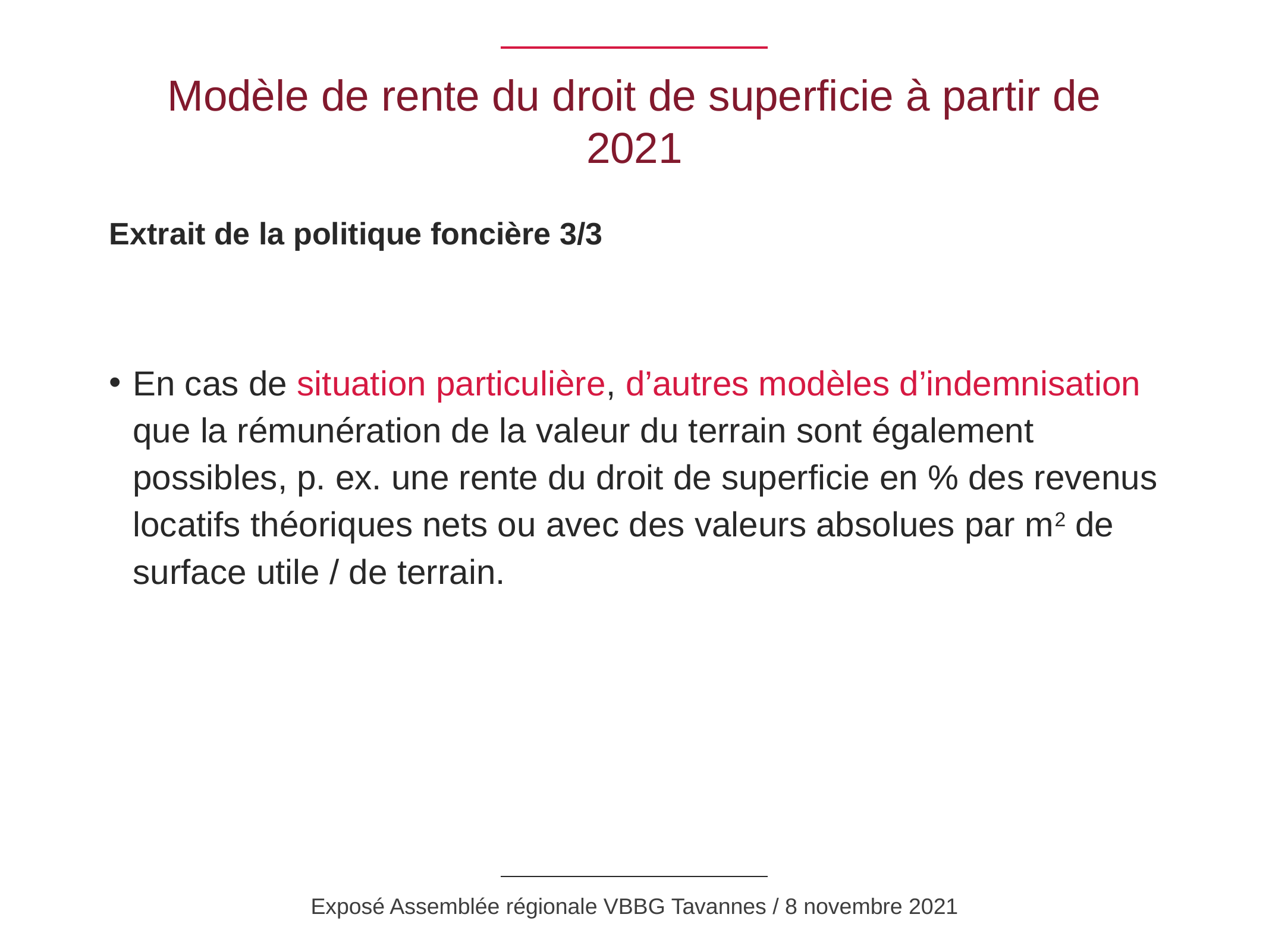

# Modèle de rente du droit de superficie à partir de 2021
Extrait de la politique foncière 3/3

En cas de situation particulière, d’autres modèles d’indemnisation que la rémunération de la valeur du terrain sont également possibles, p. ex. une rente du droit de superficie en % des revenus locatifs théoriques nets ou avec des valeurs absolues par m2 de surface utile / de terrain.

Exposé Assemblée régionale VBBG Tavannes / 8 novembre 2021